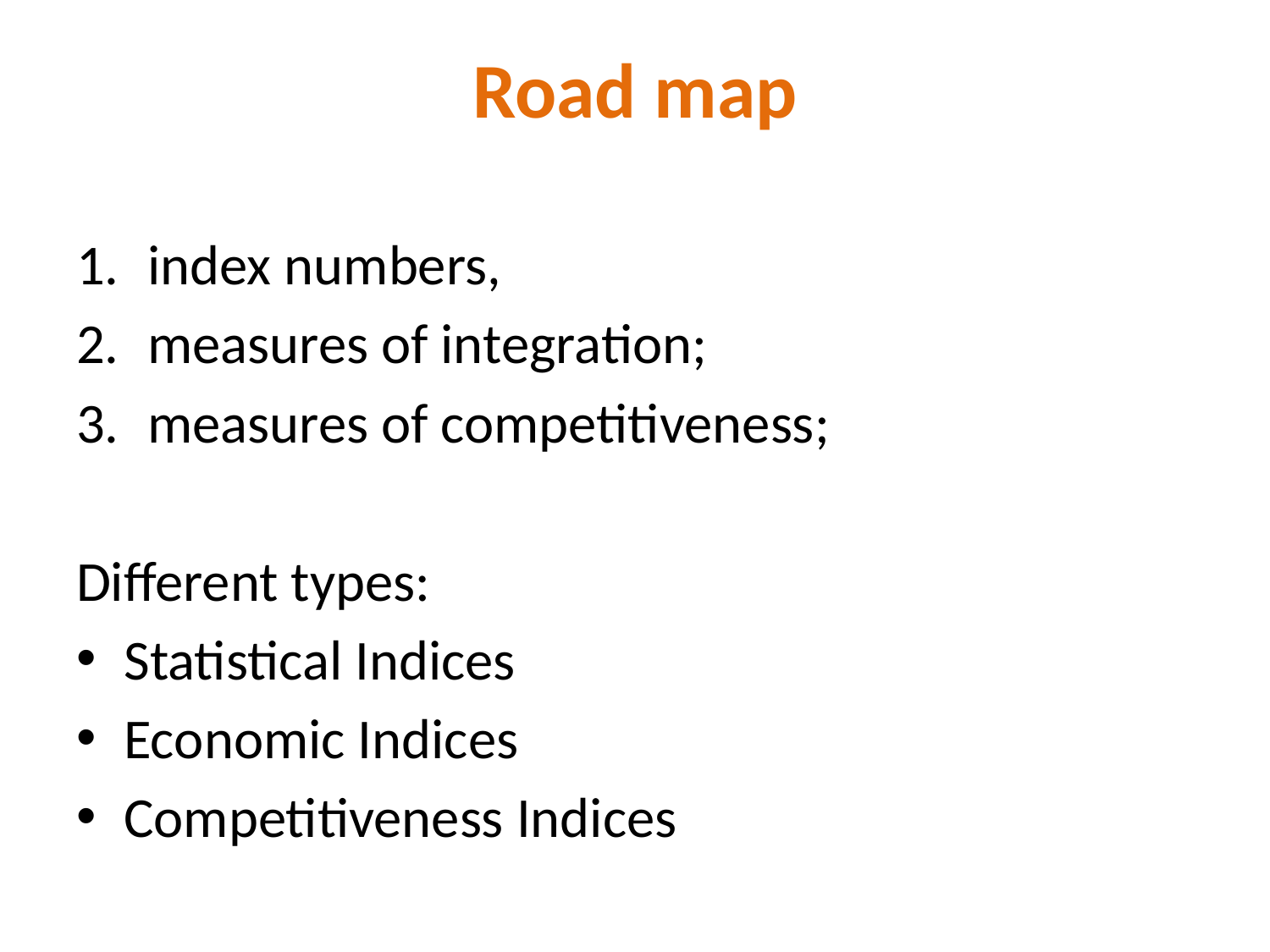

# Road map
index numbers,
measures of integration;
measures of competitiveness;

Different types:
Statistical Indices
Economic Indices
Competitiveness Indices